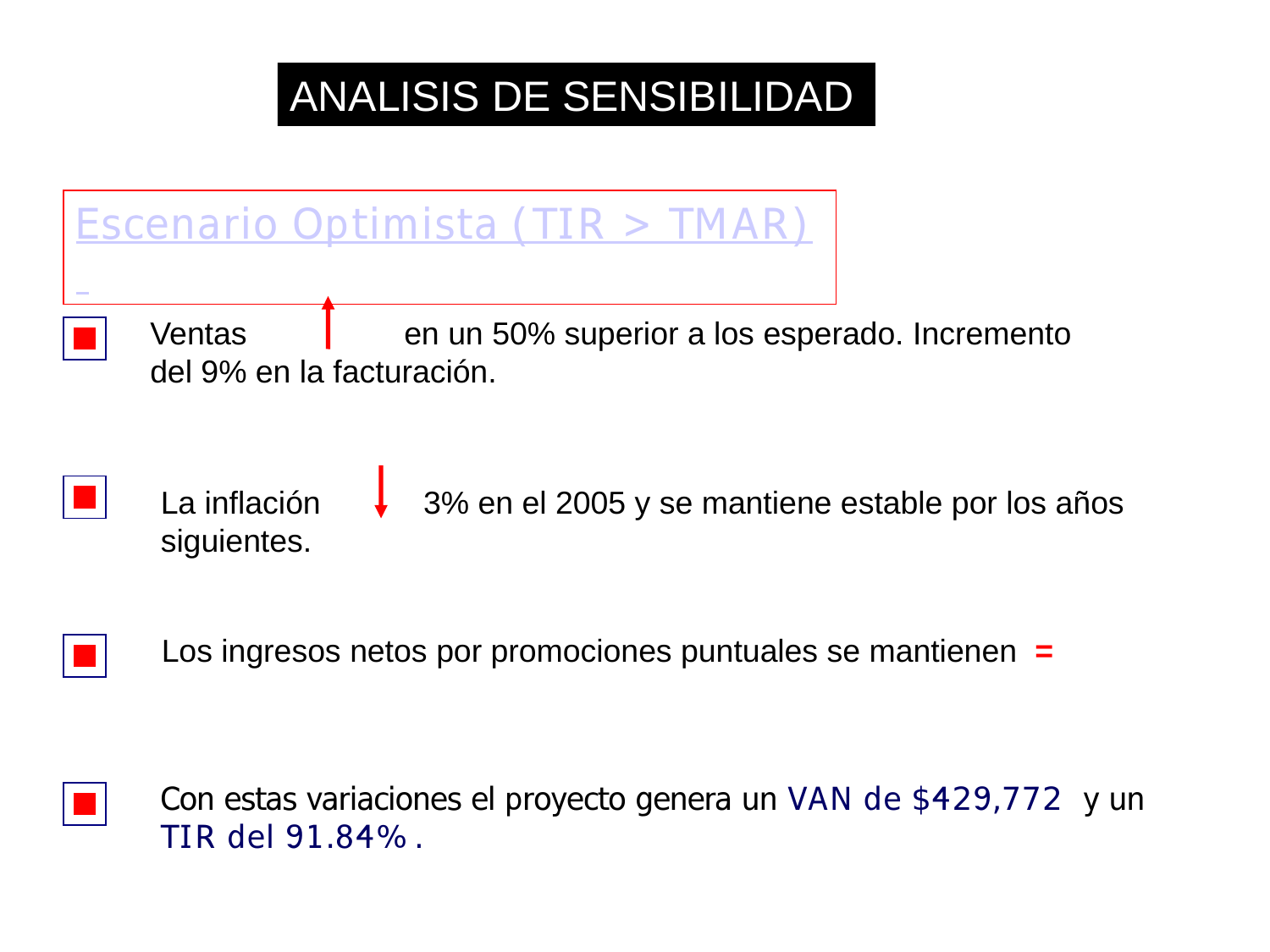

ANALISIS DE SENSIBILIDAD
Escenario Optimista (TIR > TMAR)

Ventas 		en un 50% superior a los esperado. Incremento del 9% en la facturación.

La inflación 	 3% en el 2005 y se mantiene estable por los años siguientes.
Los ingresos netos por promociones puntuales se mantienen  =

Con estas variaciones el proyecto genera un VAN de $429,772  y un TIR del 91.84%.